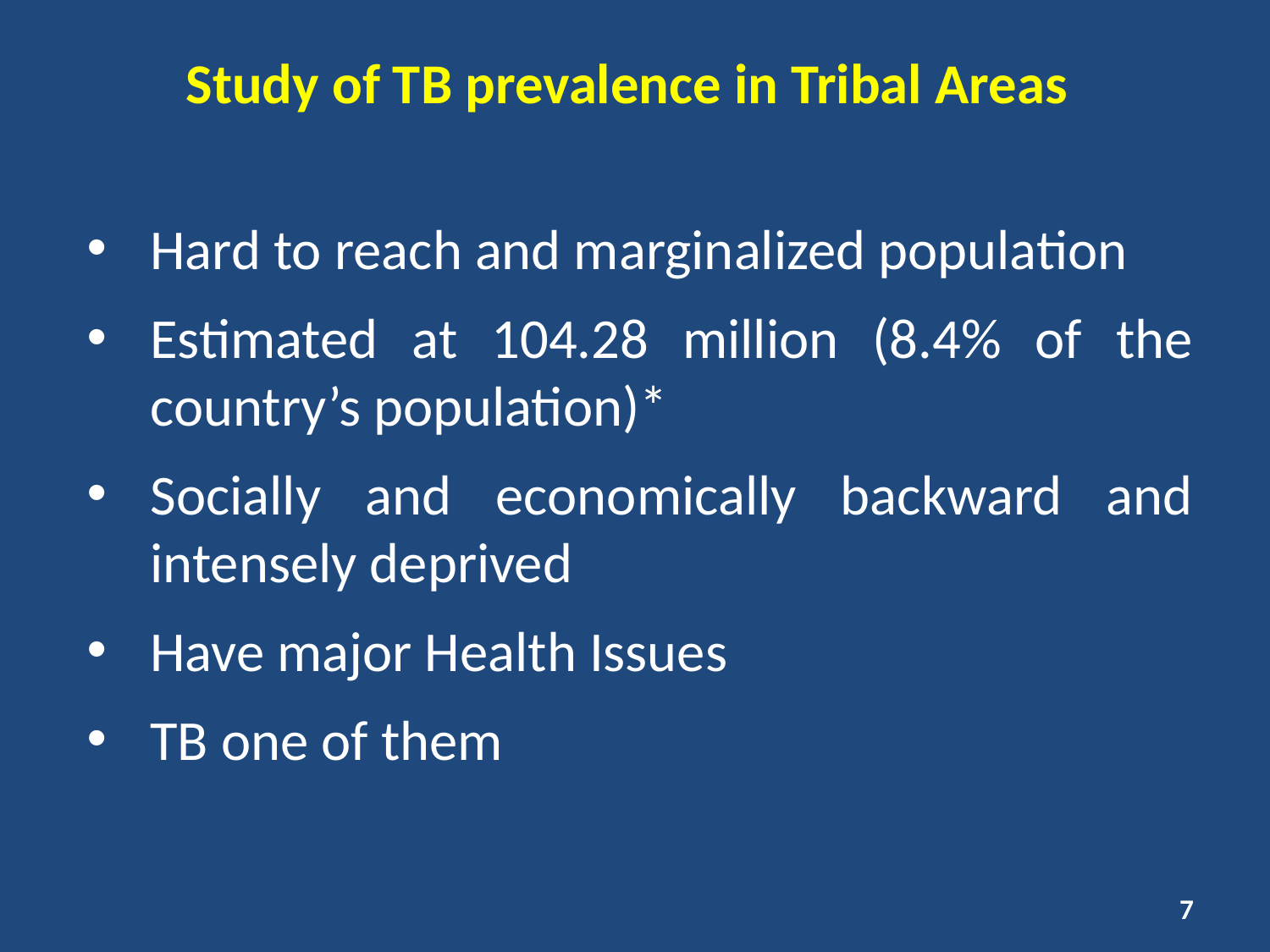

Study of TB prevalence in Tribal Areas
Hard to reach and marginalized population
Estimated at 104.28 million (8.4% of the country’s population)*
Socially and economically backward and intensely deprived
Have major Health Issues
TB one of them
7